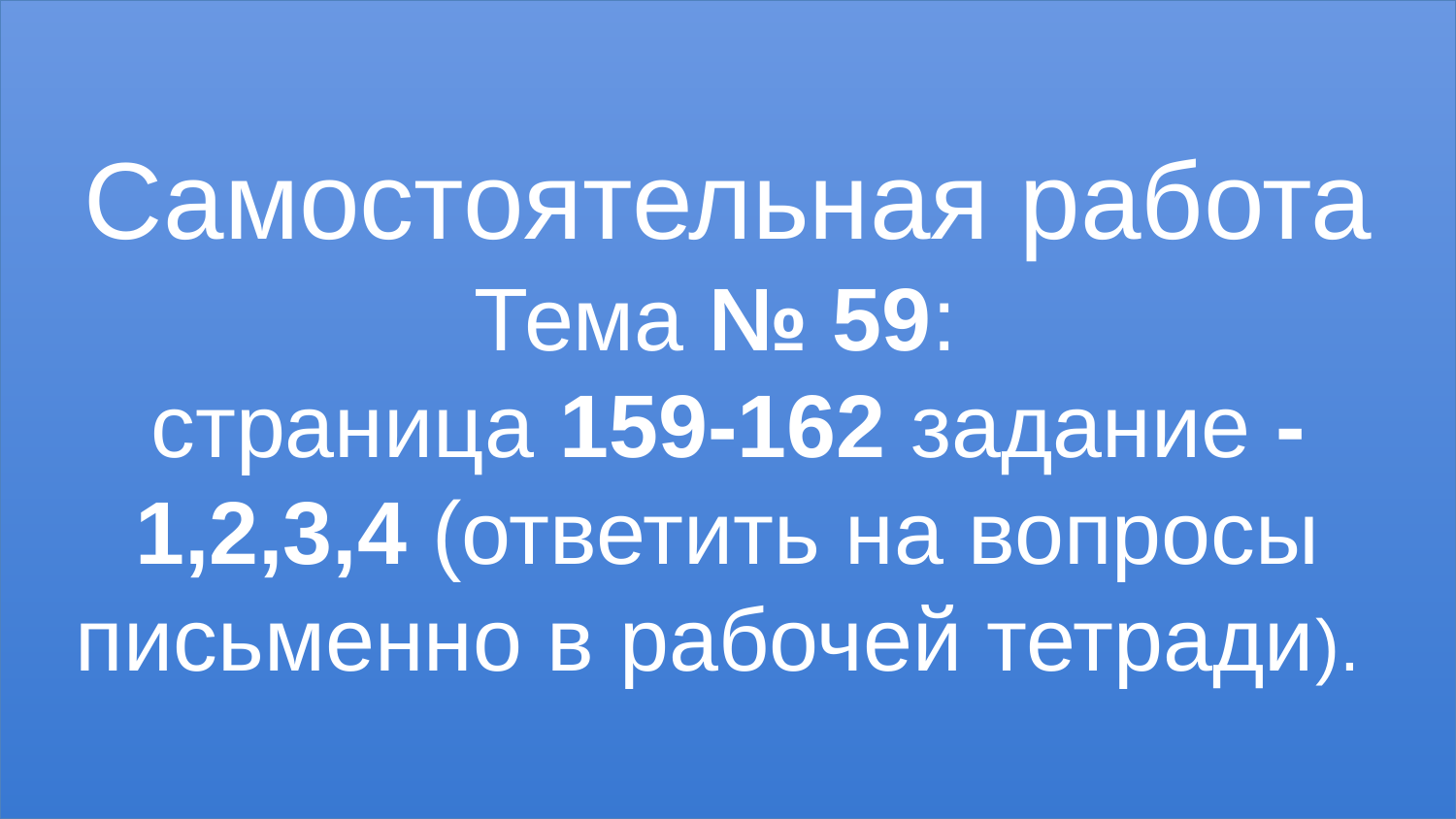

Самостоятельная работа Тема № 59:
страница 159-162 задание -1,2,3,4 (ответить на вопросы письменно в рабочей тетради).
#